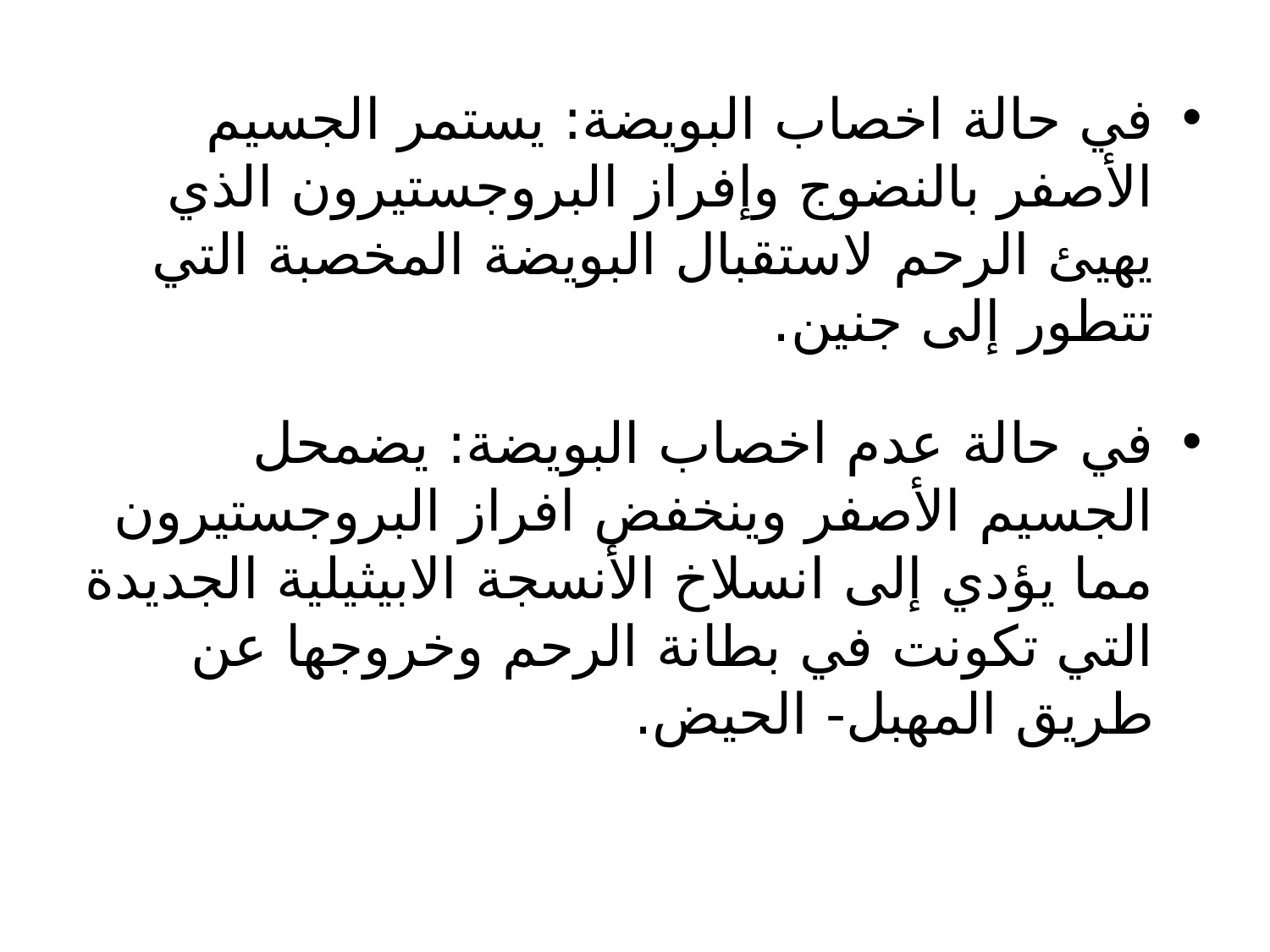

في حالة اخصاب البويضة: يستمر الجسيم الأصفر بالنضوج وإفراز البروجستيرون الذي يهيئ الرحم لاستقبال البويضة المخصبة التي تتطور إلى جنين.
في حالة عدم اخصاب البويضة: يضمحل الجسيم الأصفر وينخفض افراز البروجستيرون مما يؤدي إلى انسلاخ الأنسجة الابيثيلية الجديدة التي تكونت في بطانة الرحم وخروجها عن طريق المهبل- الحيض.